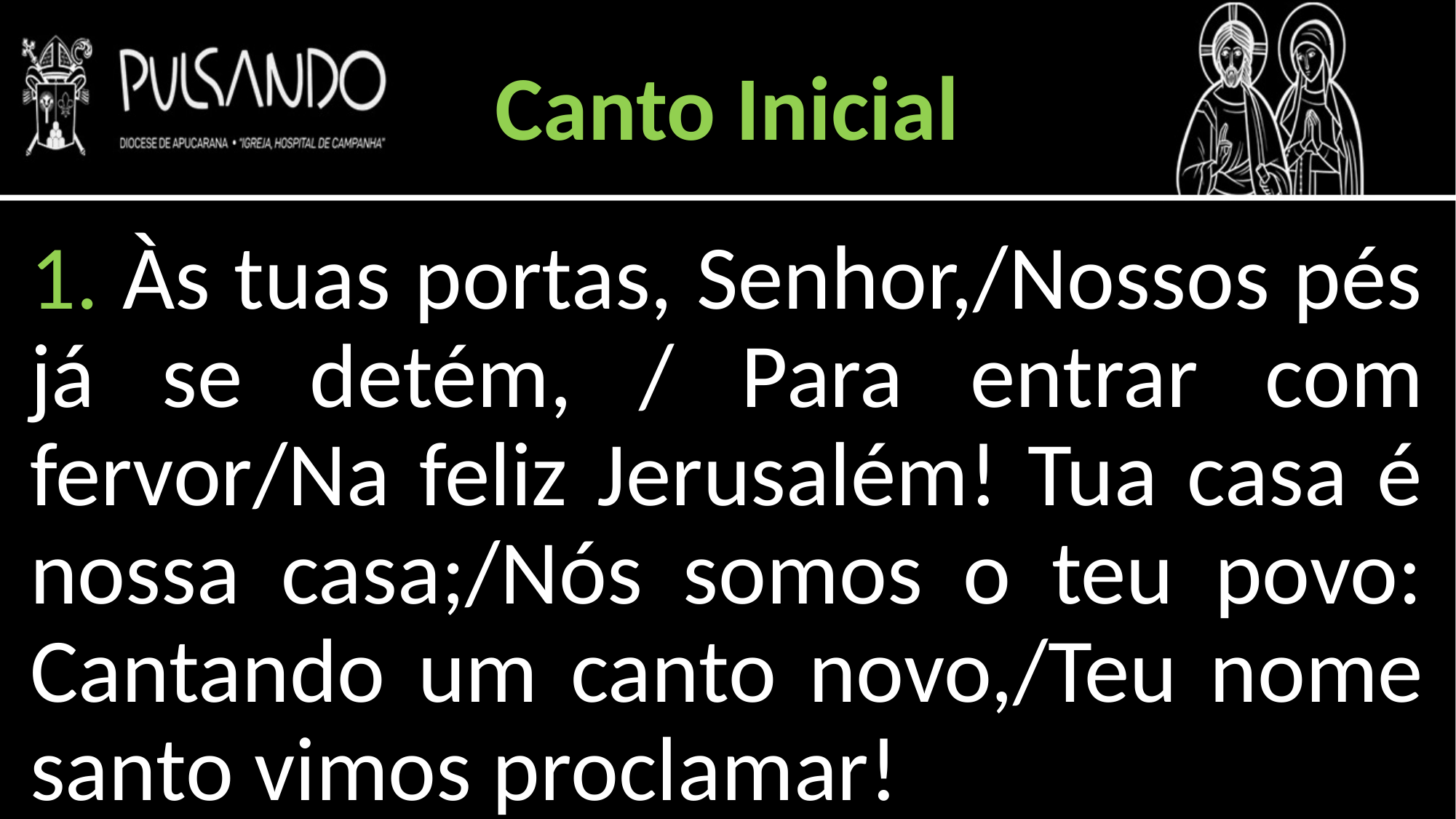

Canto Inicial
1. Às tuas portas, Senhor,/Nossos pés já se detém, / Para entrar com fervor/Na feliz Jerusalém! Tua casa é nossa casa;/Nós somos o teu povo: Cantando um canto novo,/Teu nome santo vimos proclamar!